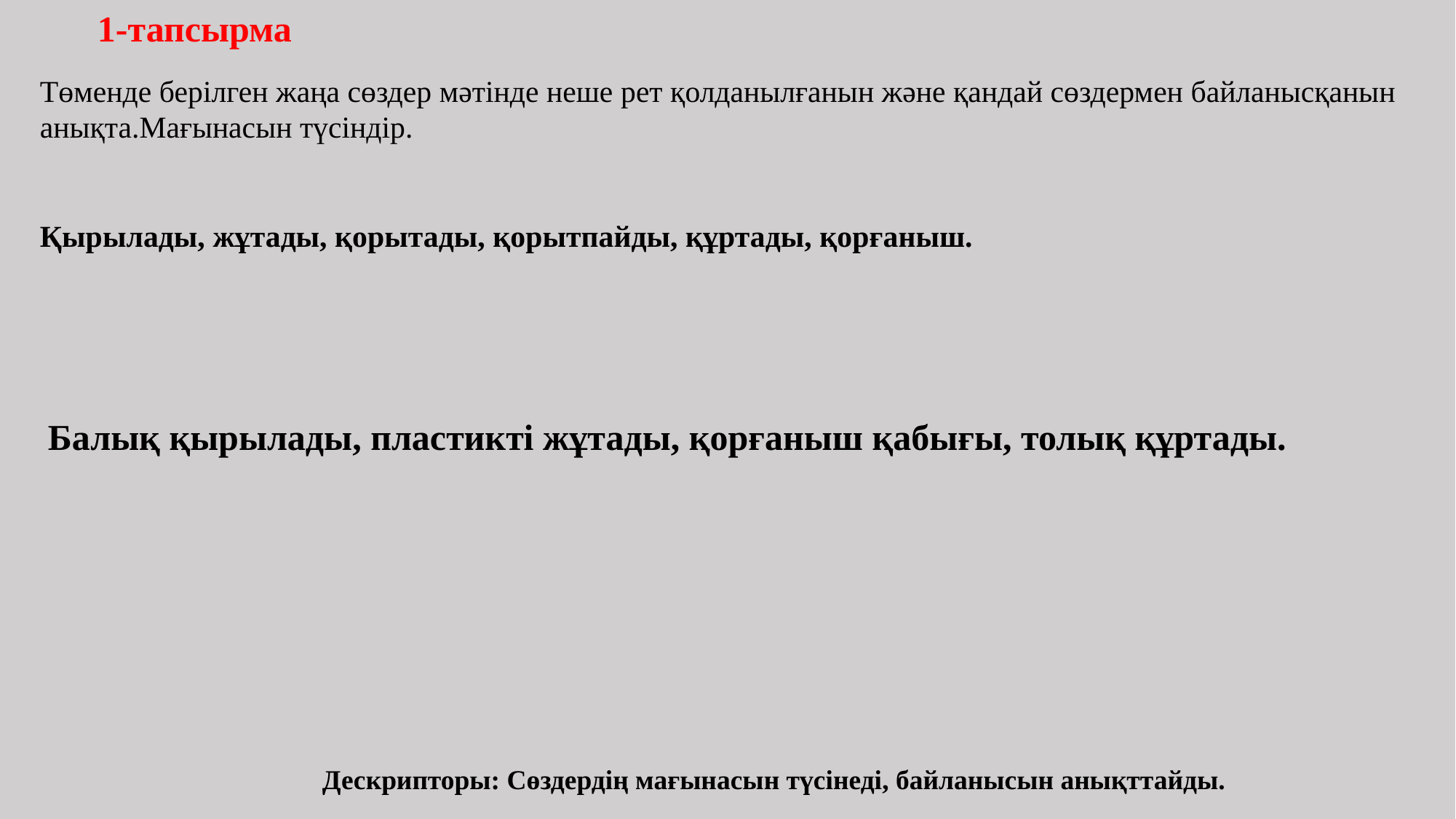

1-тапсырма
Төменде берілген жаңа сөздер мәтінде неше рет қолданылғанын және қандай сөздермен байланысқанын анықта.Мағынасын түсіндір.

Қырылады, жұтады, қорытады, қорытпайды, құртады, қорғаныш.
Балық қырылады, пластикті жұтады, қорғаныш қабығы, толық құртады.
Дескрипторы: Сөздердің мағынасын түсінеді, байланысын анықттайды.